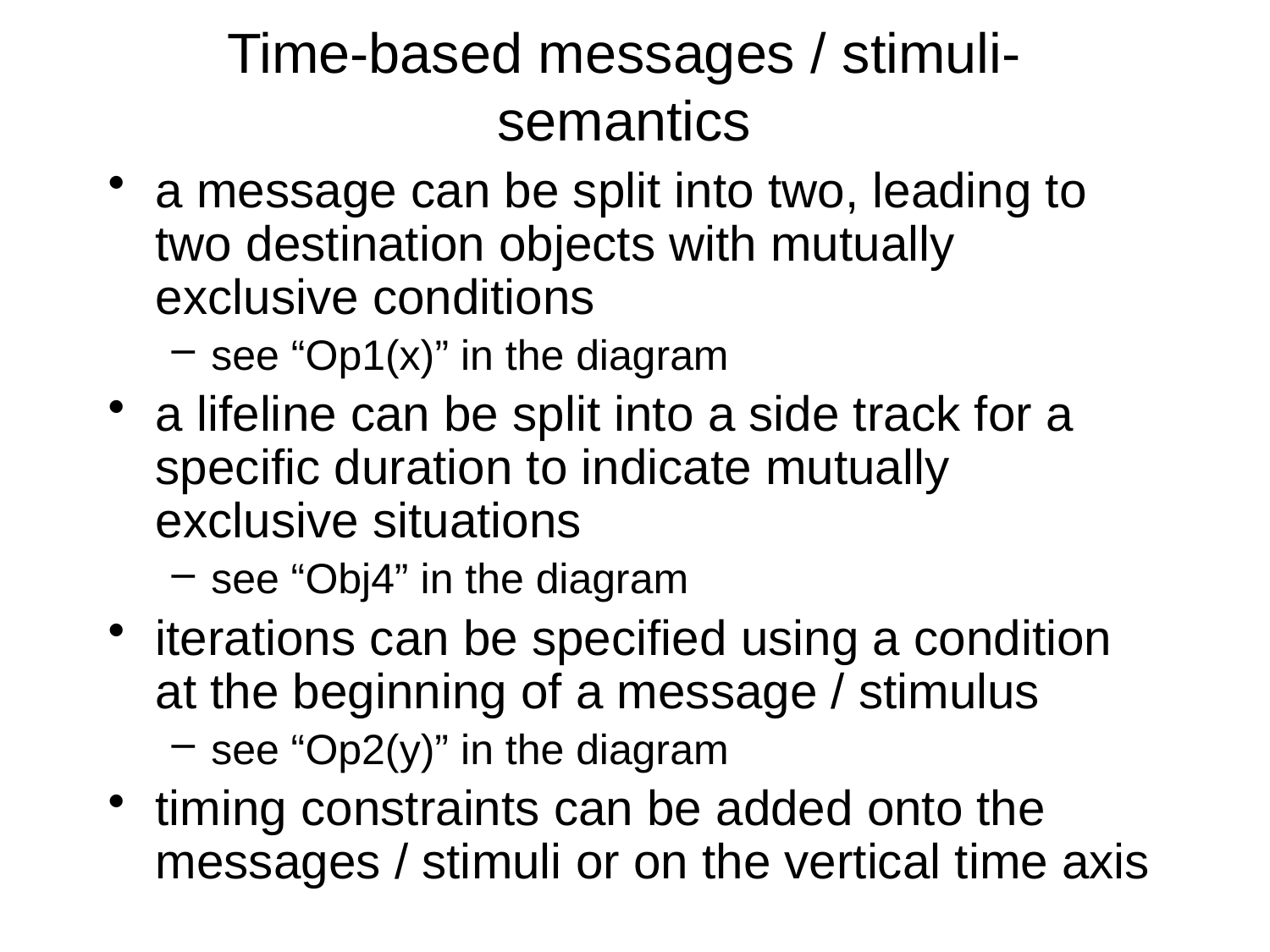

# Time-based messages / stimuli- semantics
a message can be split into two, leading to two destination objects with mutually exclusive conditions
see “Op1(x)” in the diagram
a lifeline can be split into a side track for a specific duration to indicate mutually exclusive situations
see “Obj4” in the diagram
iterations can be specified using a condition at the beginning of a message / stimulus
see “Op2(y)” in the diagram
timing constraints can be added onto the messages / stimuli or on the vertical time axis